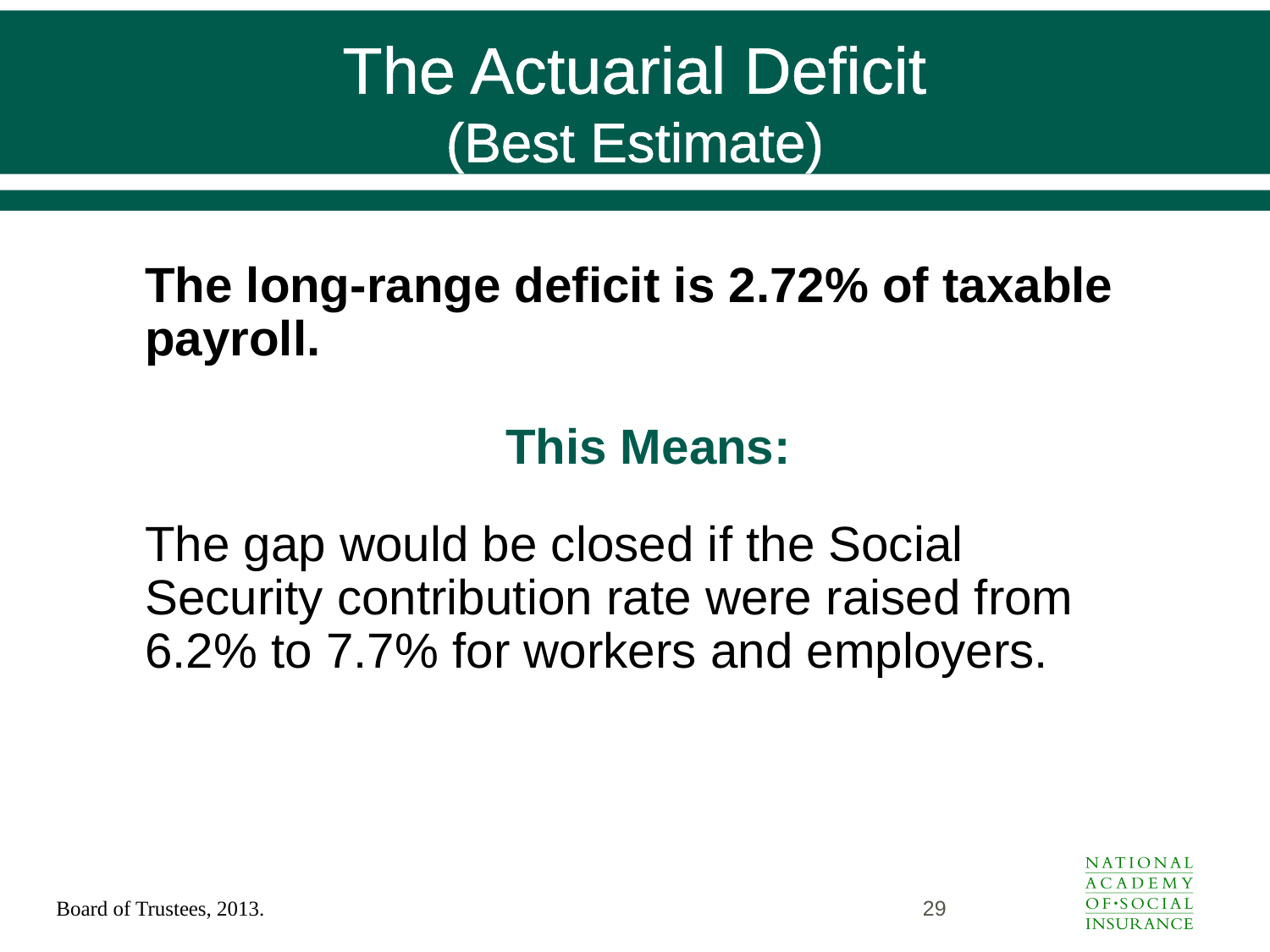

# The Actuarial Deficit (Best Estimate)
The long-range deficit is 2.72% of taxable payroll.

This Means:

The gap would be closed if the Social Security contribution rate were raised from 6.2% to 7.7% for workers and employers.
29
Board of Trustees, 2013.